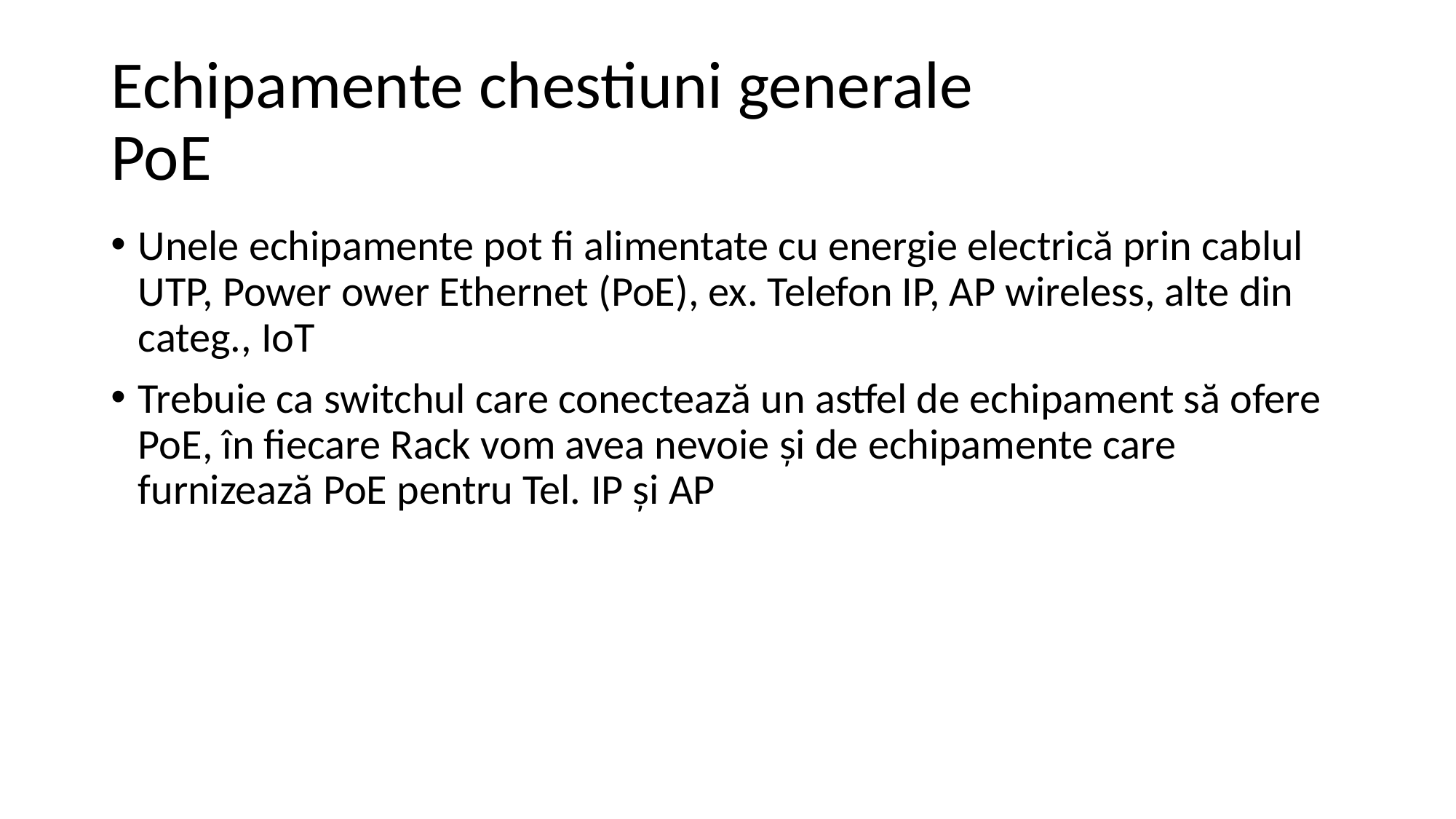

# Echipamente chestiuni generale PoE
Unele echipamente pot fi alimentate cu energie electrică prin cablul UTP, Power ower Ethernet (PoE), ex. Telefon IP, AP wireless, alte din categ., IoT
Trebuie ca switchul care conectează un astfel de echipament să ofere PoE, în fiecare Rack vom avea nevoie și de echipamente care furnizează PoE pentru Tel. IP și AP